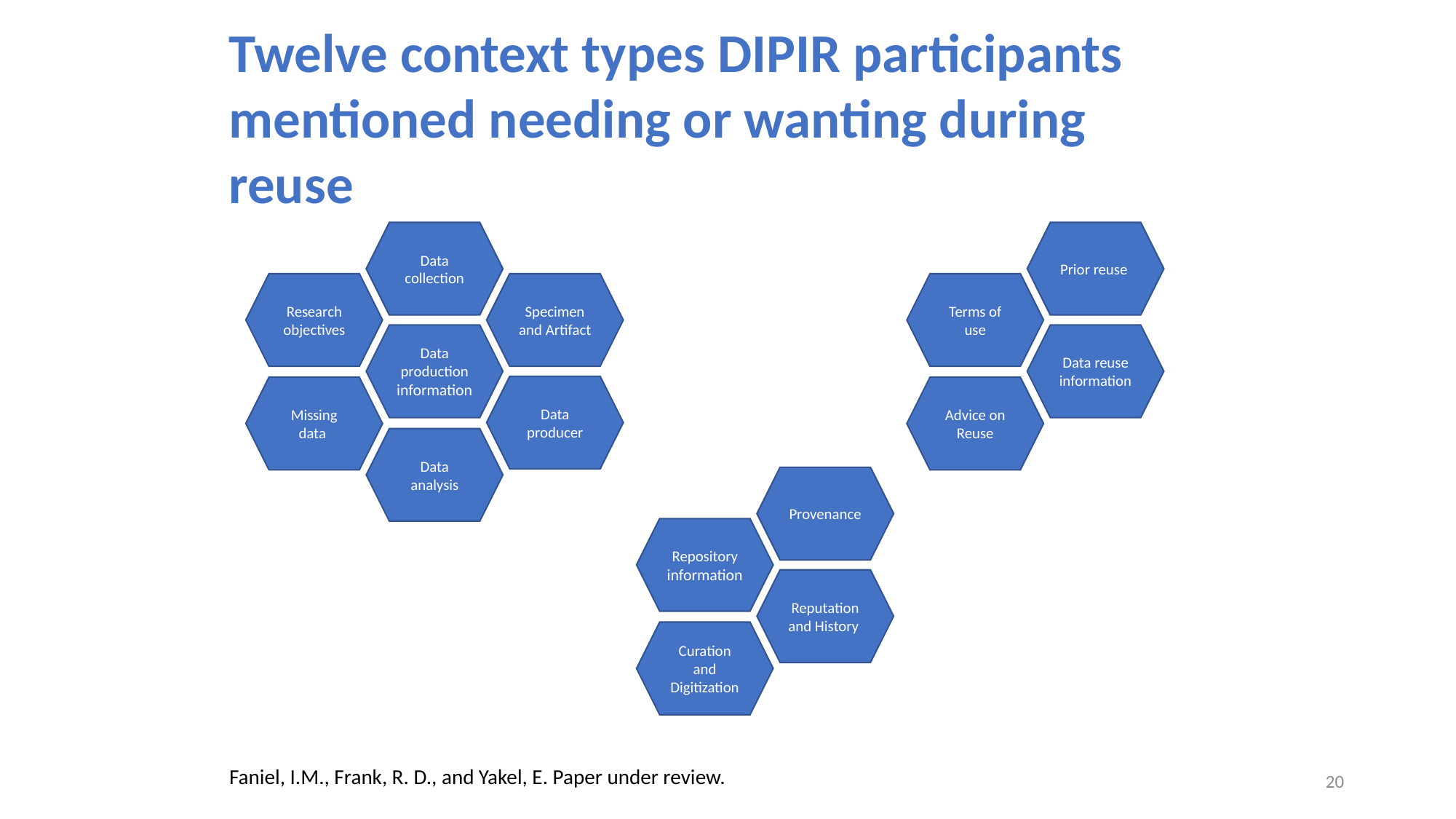

Twelve context types DIPIR participants mentioned needing or wanting during reuse
Prior reuse
Terms of use
Data reuse information
Advice on Reuse
Data collection
Research objectives
Specimen and Artifact
Data production information
Data producer
Missing data
Data analysis
Provenance
Repository information
Reputation and History
Curation and Digitization
Faniel, I.M., Frank, R. D., and Yakel, E. Paper under review.
20